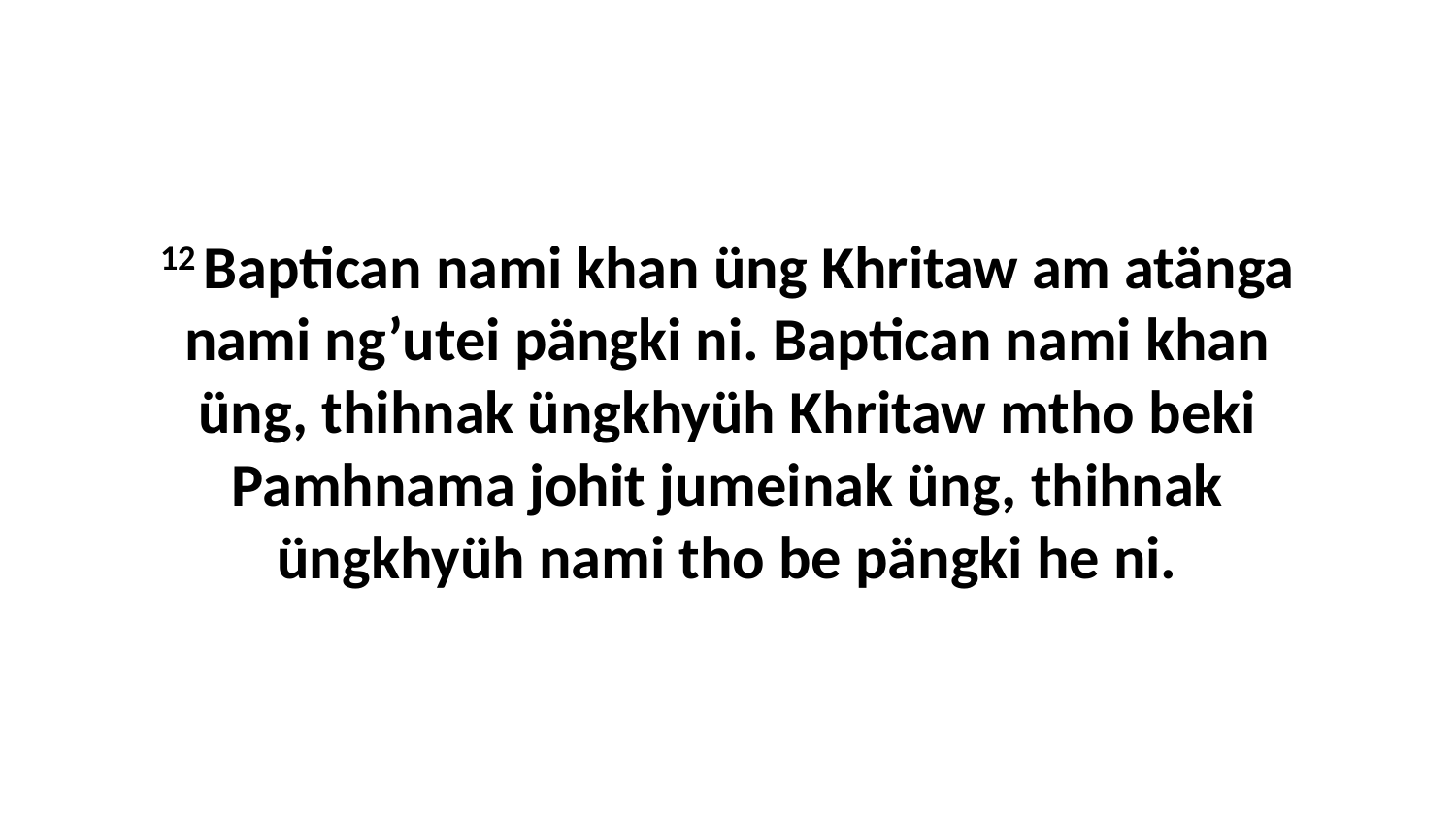

12 Baptican nami khan üng Khritaw am atänga nami ng’utei pängki ni. Baptican nami khan üng, thihnak üngkhyüh Khritaw mtho beki Pamhnama johit jumeinak üng, thihnak üngkhyüh nami tho be pängki he ni.